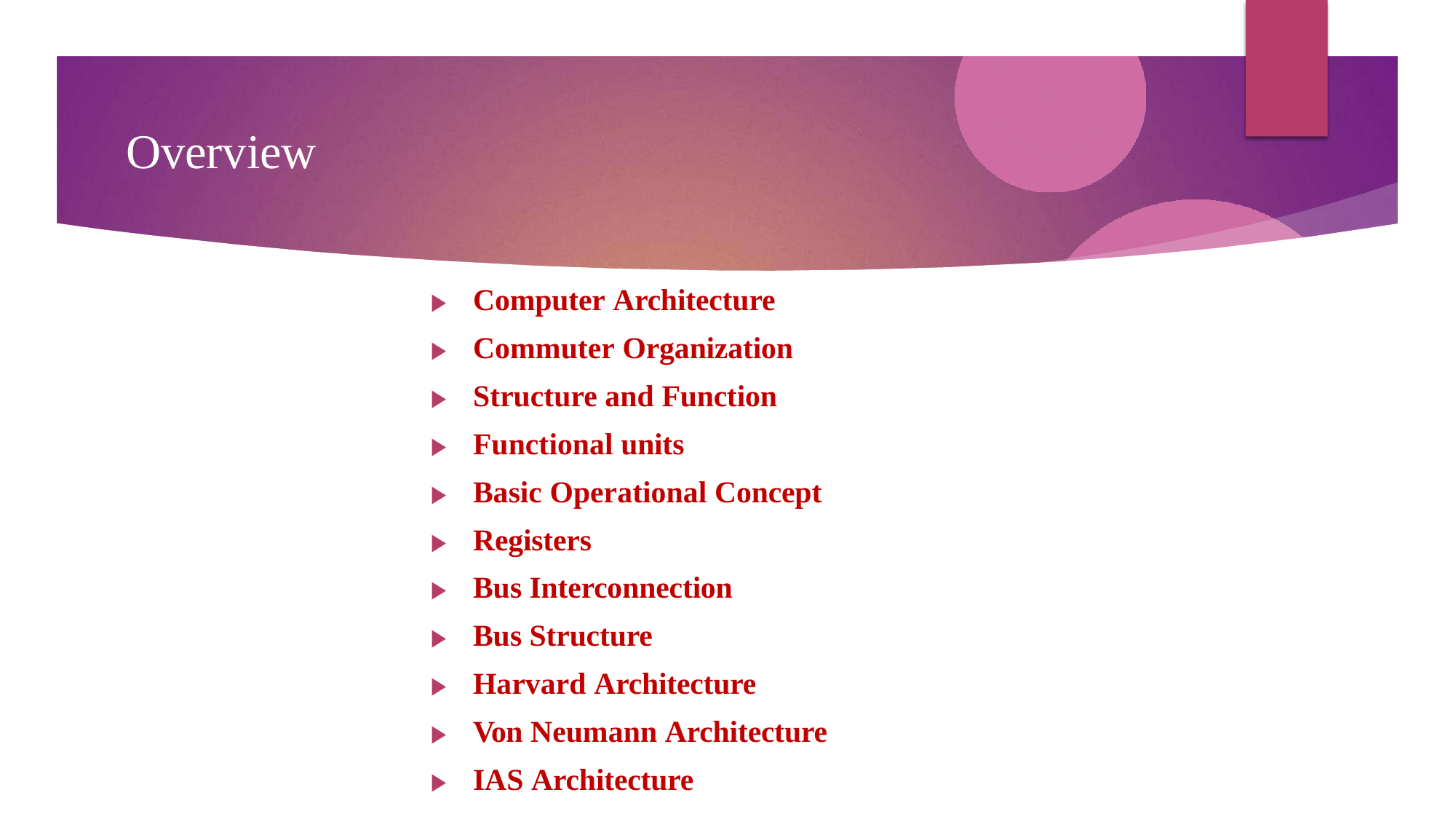

# Overview
▶	Computer Architecture
▶	Commuter Organization
▶	Structure and Function
▶	Functional units
▶	Basic Operational Concept
▶	Registers
▶	Bus Interconnection
▶	Bus Structure
▶	Harvard Architecture
▶	Von Neumann Architecture
▶	IAS Architecture